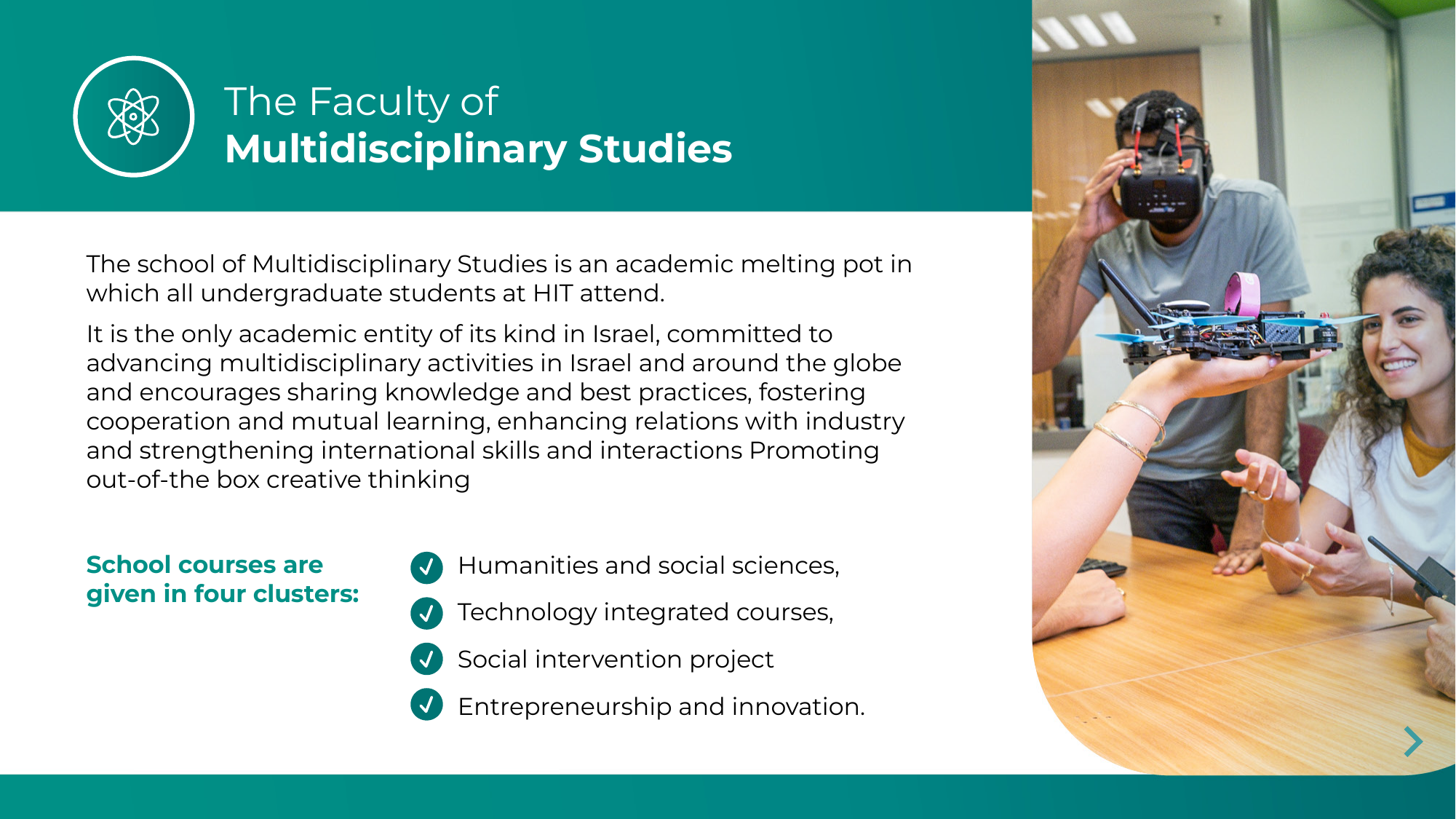

The Faculty of
Multidisciplinary Studies

The school of Multidisciplinary Studies is an academic melting pot in which all undergraduate students at HIT attend.
It is the only academic entity of its kind in Israel, committed to advancing multidisciplinary activities in Israel and around the globe and encourages sharing knowledge and best practices, fostering cooperation and mutual learning, enhancing relations with industry and strengthening international skills and interactions Promoting out-of-the box creative thinking
School courses are given in four clusters:
Humanities and social sciences,
Technology integrated courses,
Social intervention project
Entrepreneurship and innovation.